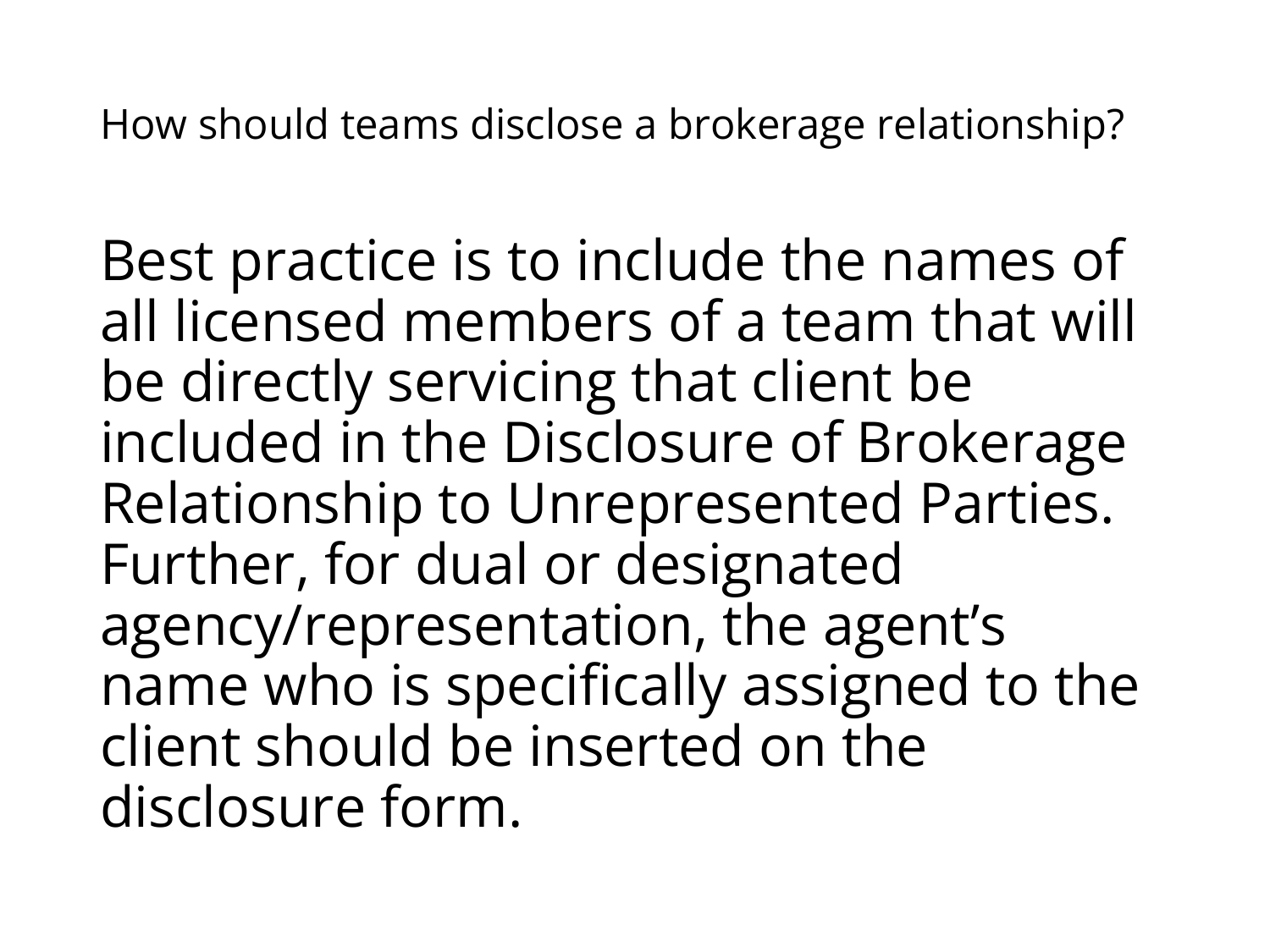

How should teams disclose a brokerage relationship?

Best practice is to include the names of all licensed members of a team that will be directly servicing that client be included in the Disclosure of Brokerage Relationship to Unrepresented Parties.  Further, for dual or designated agency/representation, the agent’s name who is specifically assigned to the client should be inserted on the disclosure form.